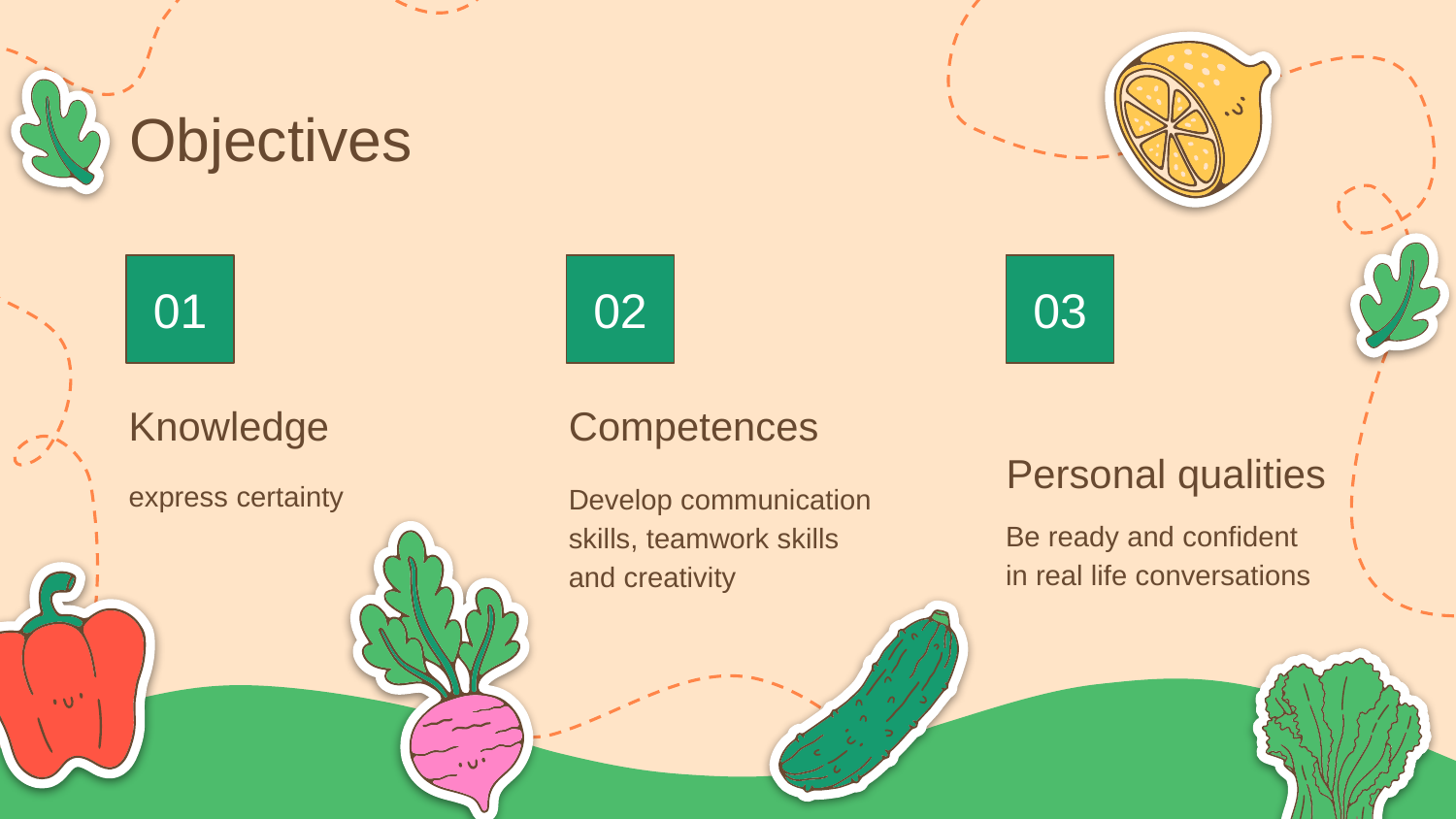

Objectives
# 01
02
03
Knowledge
Competences
Personal qualities
express certainty
Develop communication skills, teamwork skills and creativity
Be ready and confident in real life conversations